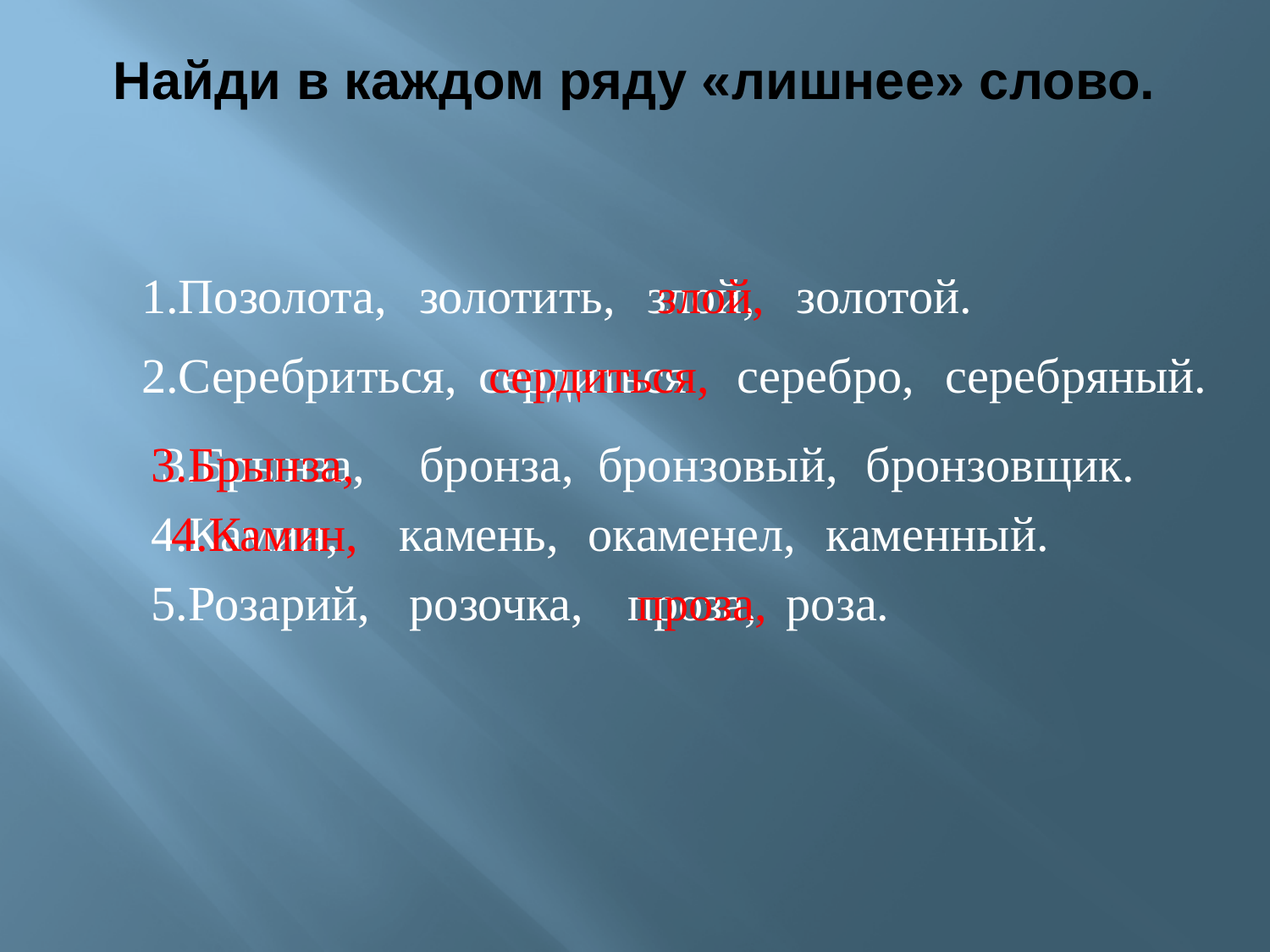

Найди в каждом ряду «лишнее» слово.
1.Позолота,
золотить,
злой,
злой,
золотой.
2.Серебриться,
сердиться
сердиться,
серебро,
серебряный.
3.Брынза,
3.Брынза,
бронза,
бронзовый,
бронзовщик.
4.Камин,
4.Камин,
камень,
окаменел,
каменный.
5.Розарий,
розочка,
проза,
проза,
роза.